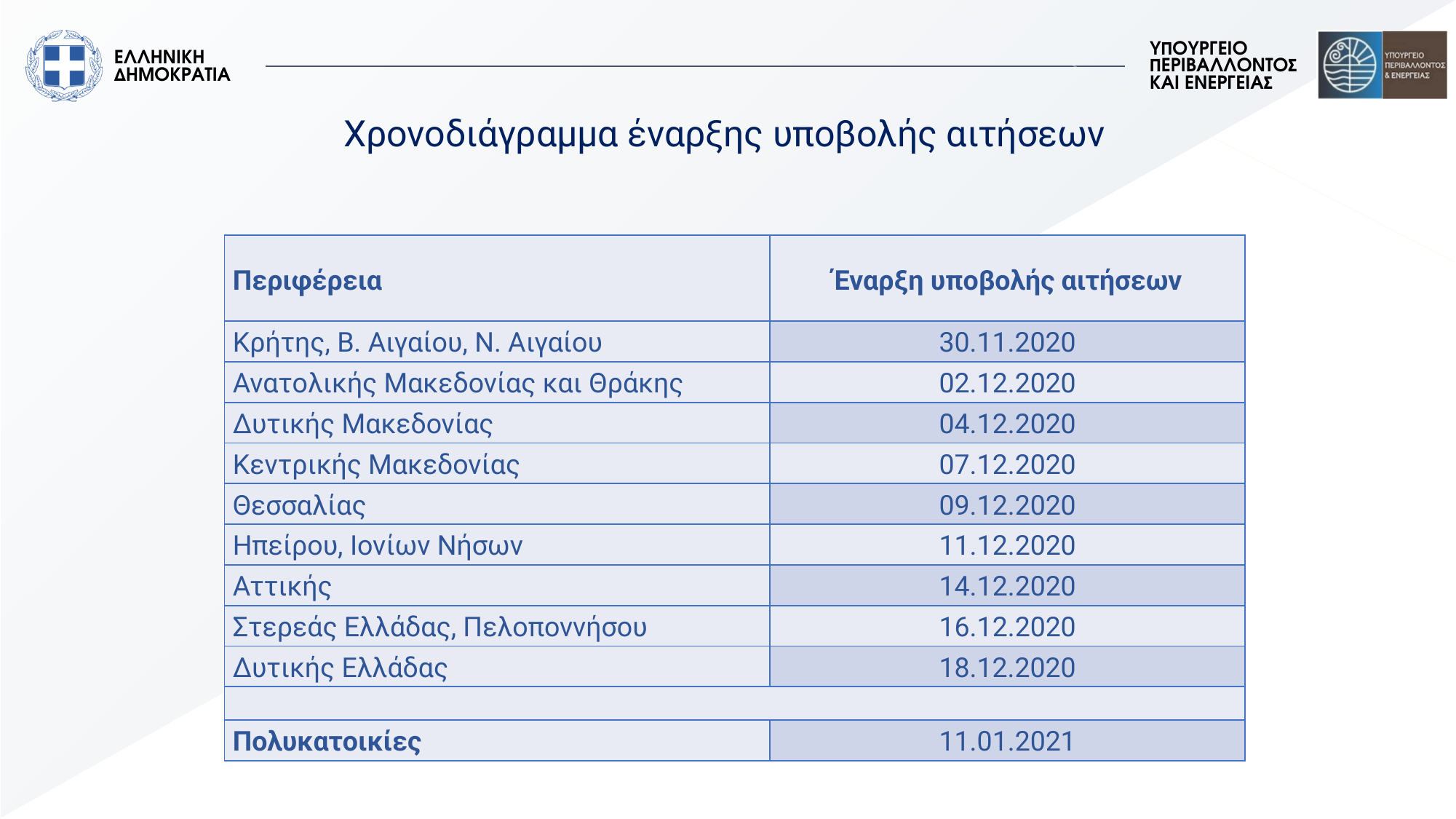

# Χρονοδιάγραμμα έναρξης υποβολής αιτήσεων
| Περιφέρεια | Έναρξη υποβολής αιτήσεων |
| --- | --- |
| Κρήτης, Β. Αιγαίου, Ν. Αιγαίου | 30.11.2020 |
| Ανατολικής Μακεδονίας και Θράκης | 02.12.2020 |
| Δυτικής Μακεδονίας | 04.12.2020 |
| Κεντρικής Μακεδονίας | 07.12.2020 |
| Θεσσαλίας | 09.12.2020 |
| Ηπείρου, Ιονίων Νήσων | 11.12.2020 |
| Αττικής | 14.12.2020 |
| Στερεάς Ελλάδας, Πελοποννήσου | 16.12.2020 |
| Δυτικής Ελλάδας | 18.12.2020 |
|  |  |
| Πολυκατοικίες | 11.01.2021 |